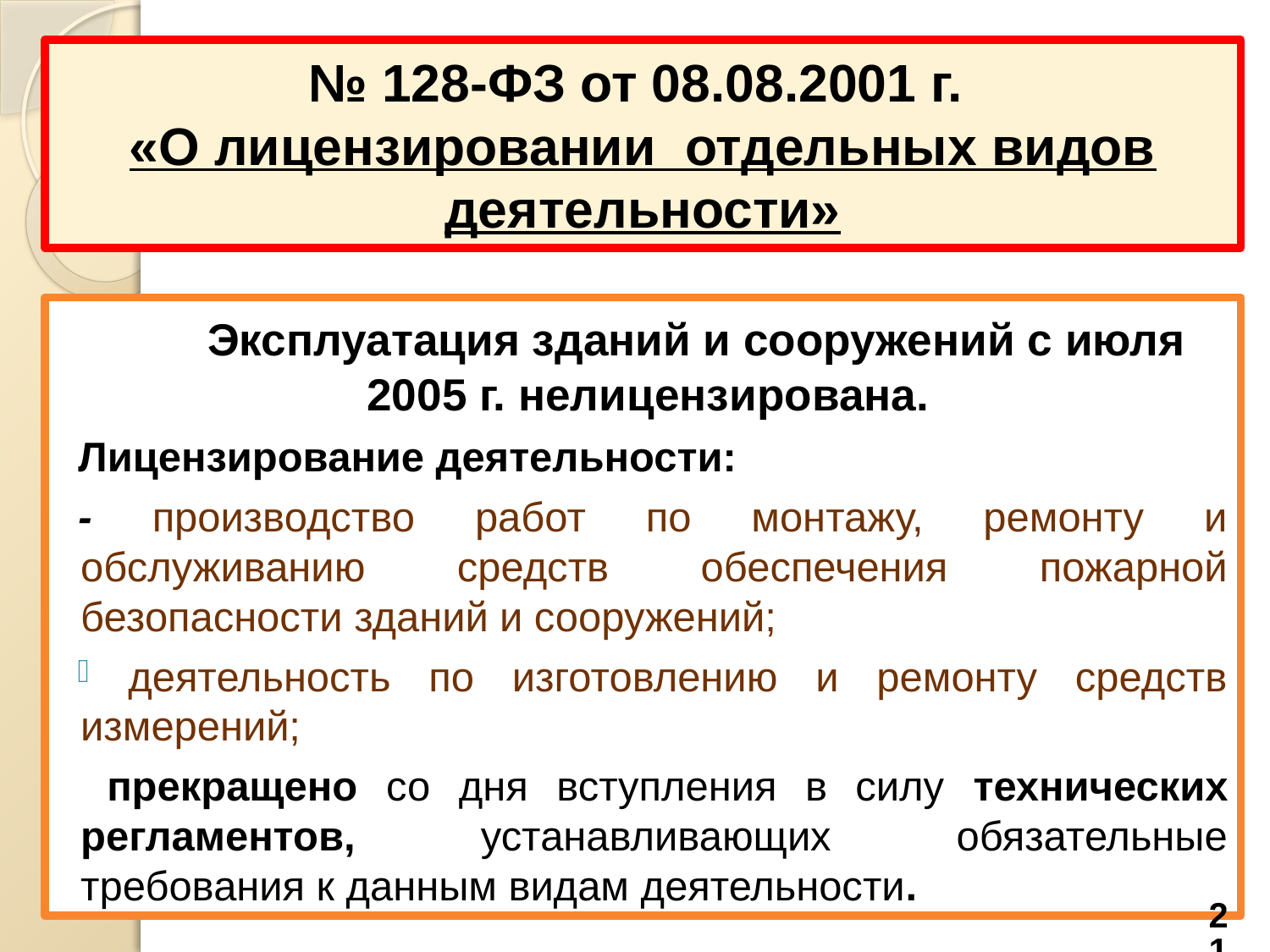

# № 128-ФЗ от 08.08.2001 г. «О лицензировании  отдельных видов деятельности»
      Эксплуатация зданий и сооружений с июля 2005 г. нелицензирована.
Лицензирование деятельности:
- производство работ по монтажу, ремонту и обслуживанию средств обеспечения пожарной безопасности зданий и сооружений;
 деятельность по изготовлению и ремонту средств измерений;
 прекращено со дня вступления в силу технических регламентов, устанавливающих обязательные требования к данным видам деятельности.

21